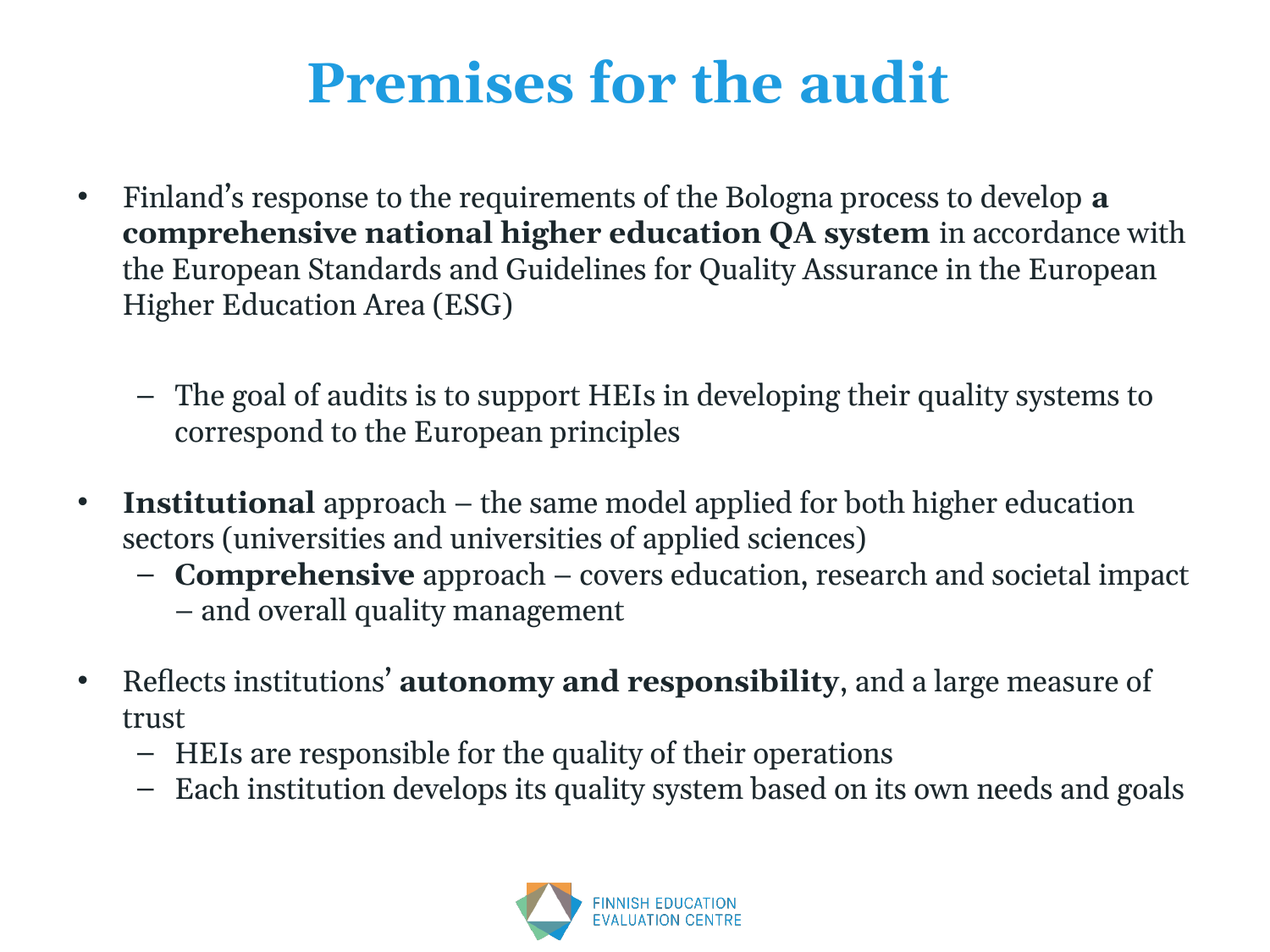

# Premises for the audit

Finland’s response to the requirements of the Bologna process to develop a comprehensive national higher education QA system in accordance with the European Standards and Guidelines for Quality Assurance in the European Higher Education Area (ESG)

The goal of audits is to support HEIs in developing their quality systems to correspond to the European principles

Institutional approach – the same model applied for both higher education sectors (universities and universities of applied sciences)
Comprehensive approach – covers education, research and societal impact – and overall quality management

Reflects institutions’ autonomy and responsibility, and a large measure of trust
HEIs are responsible for the quality of their operations
Each institution develops its quality system based on its own needs and goals